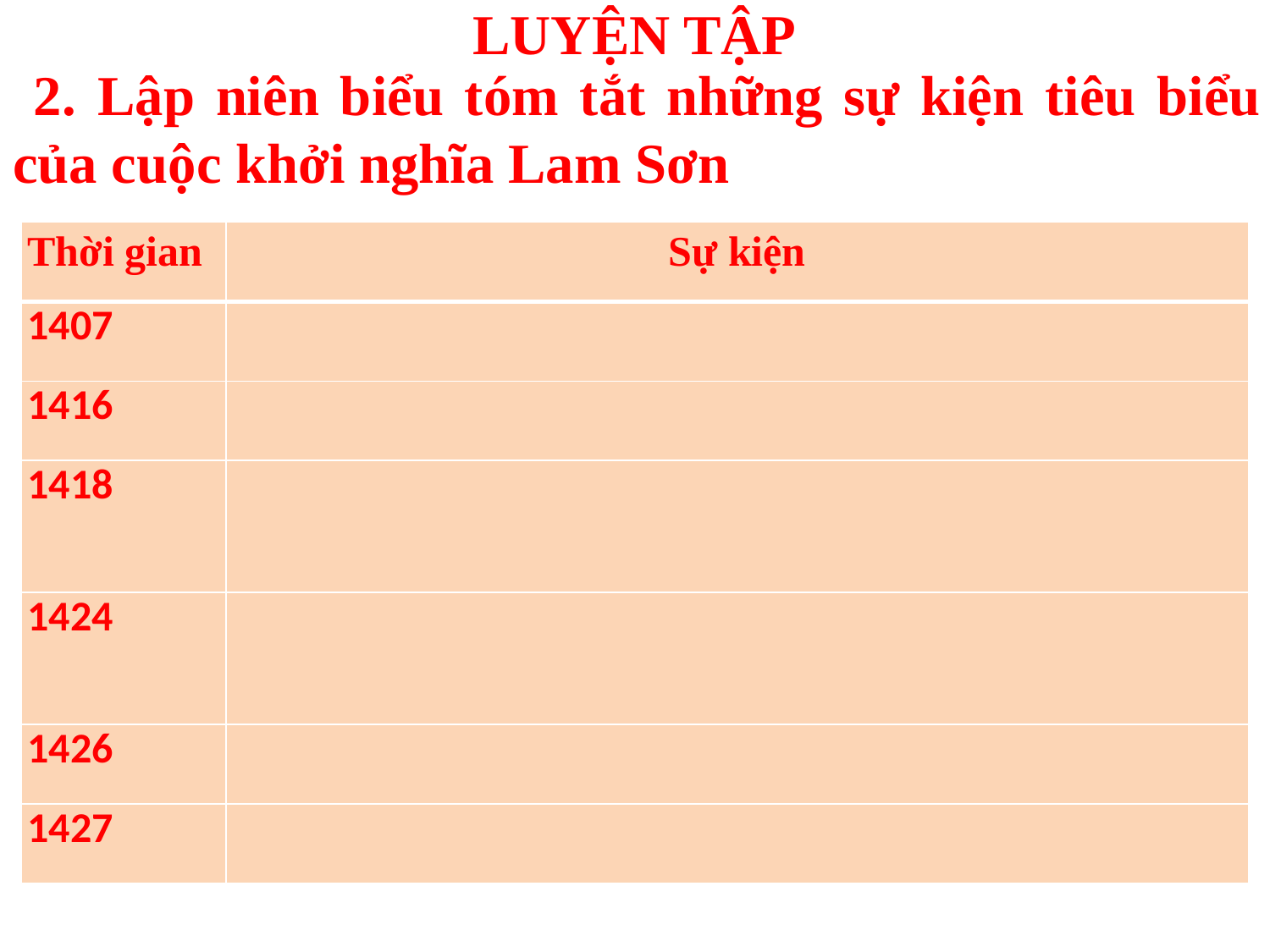

# LUYỆN TẬP
 2. Lập niên biểu tóm tắt những sự kiện tiêu biểu của cuộc khởi nghĩa Lam Sơn

| Thời gian | Sự kiện |
| --- | --- |
| 1407 |  |
| 1416 |  |
| 1418 |  |
| 1424 |  |
| 1426 |  |
| 1427 |  |